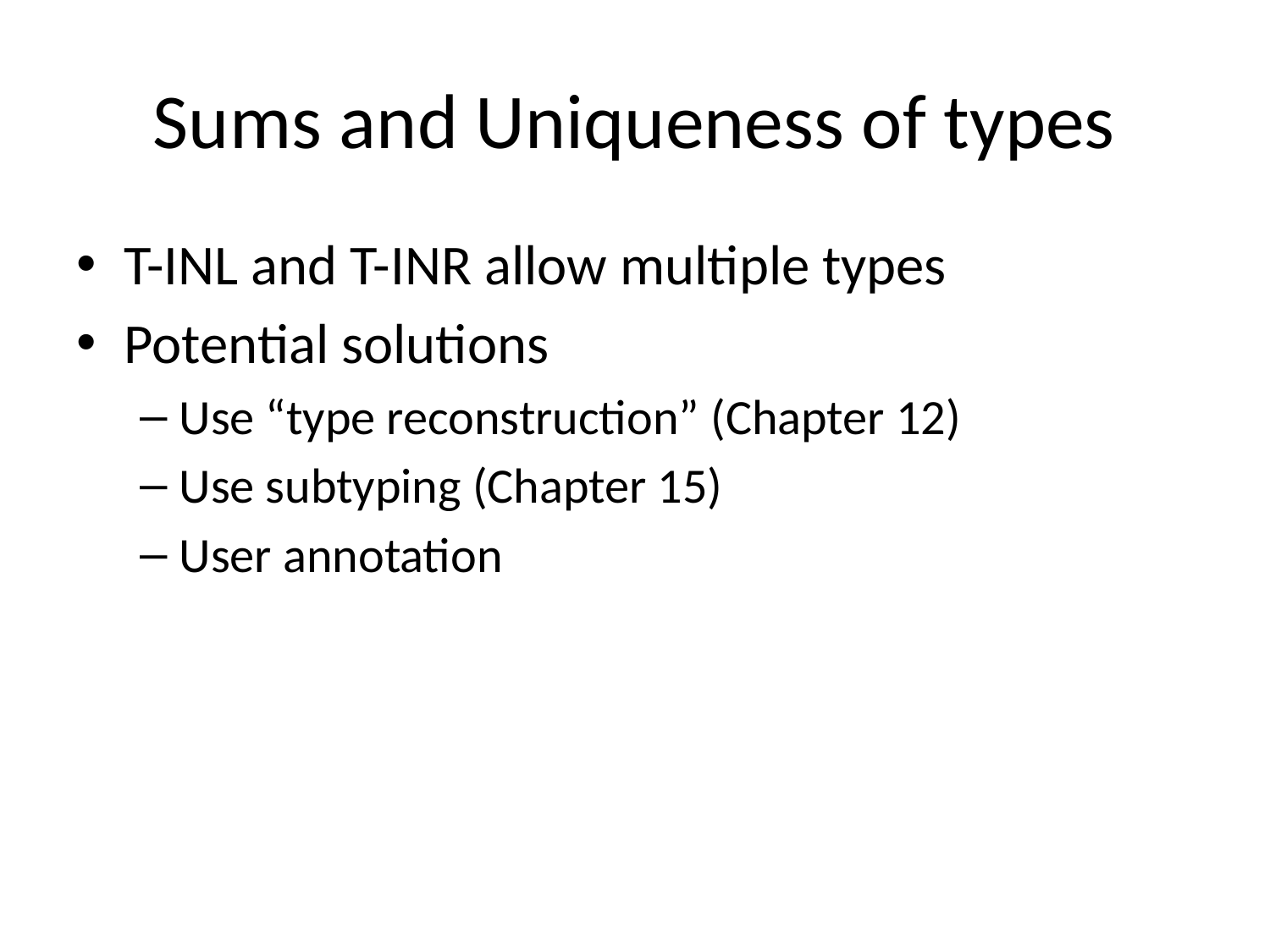

# Sums and Uniqueness of types
T-INL and T-INR allow multiple types
Potential solutions
Use “type reconstruction” (Chapter 12)
Use subtyping (Chapter 15)
User annotation